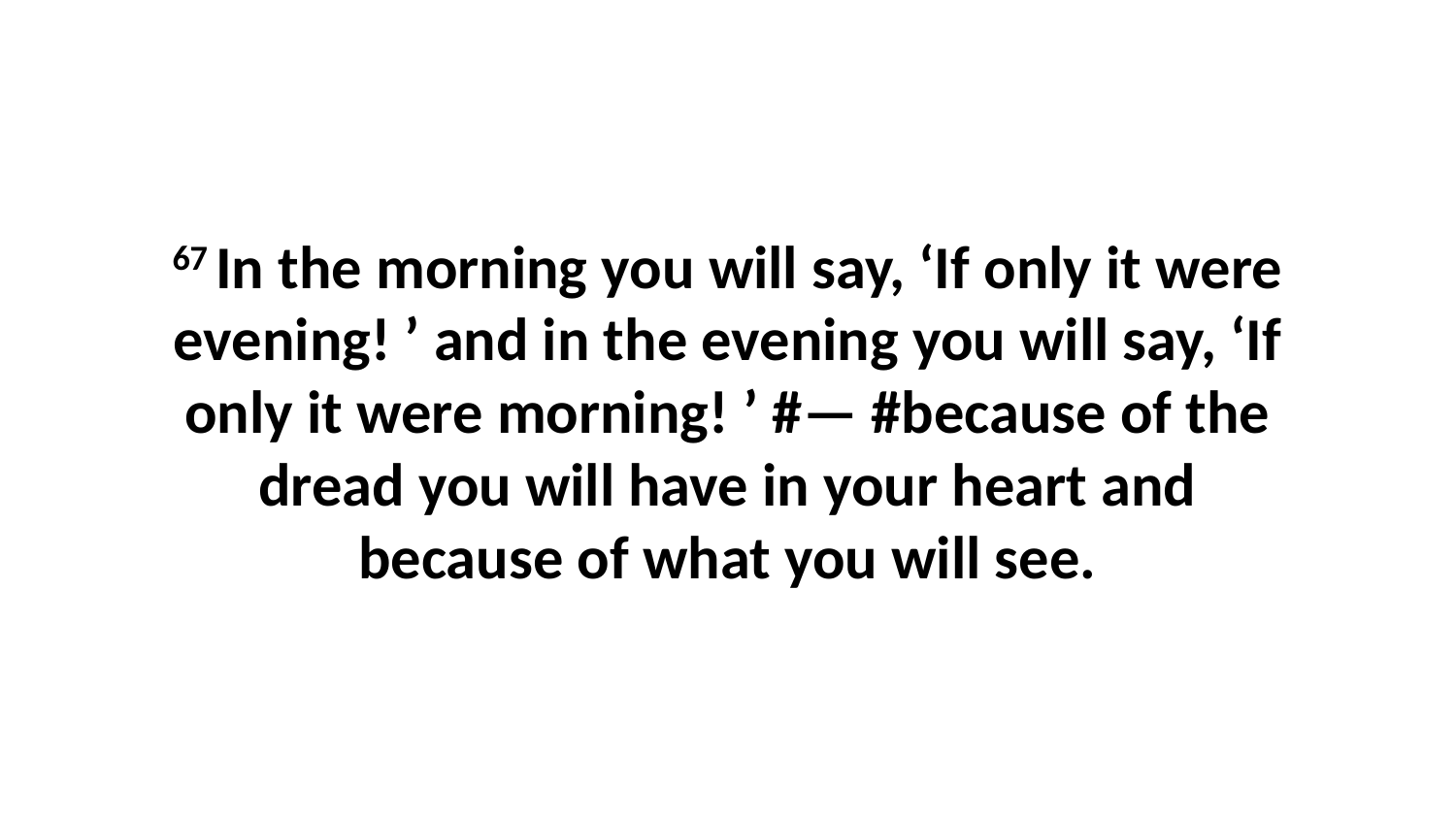

67 In the morning you will say, ‘If only it were evening! ’ and in the evening you will say, ‘If only it were morning! ’ #— #because of the dread you will have in your heart and because of what you will see.